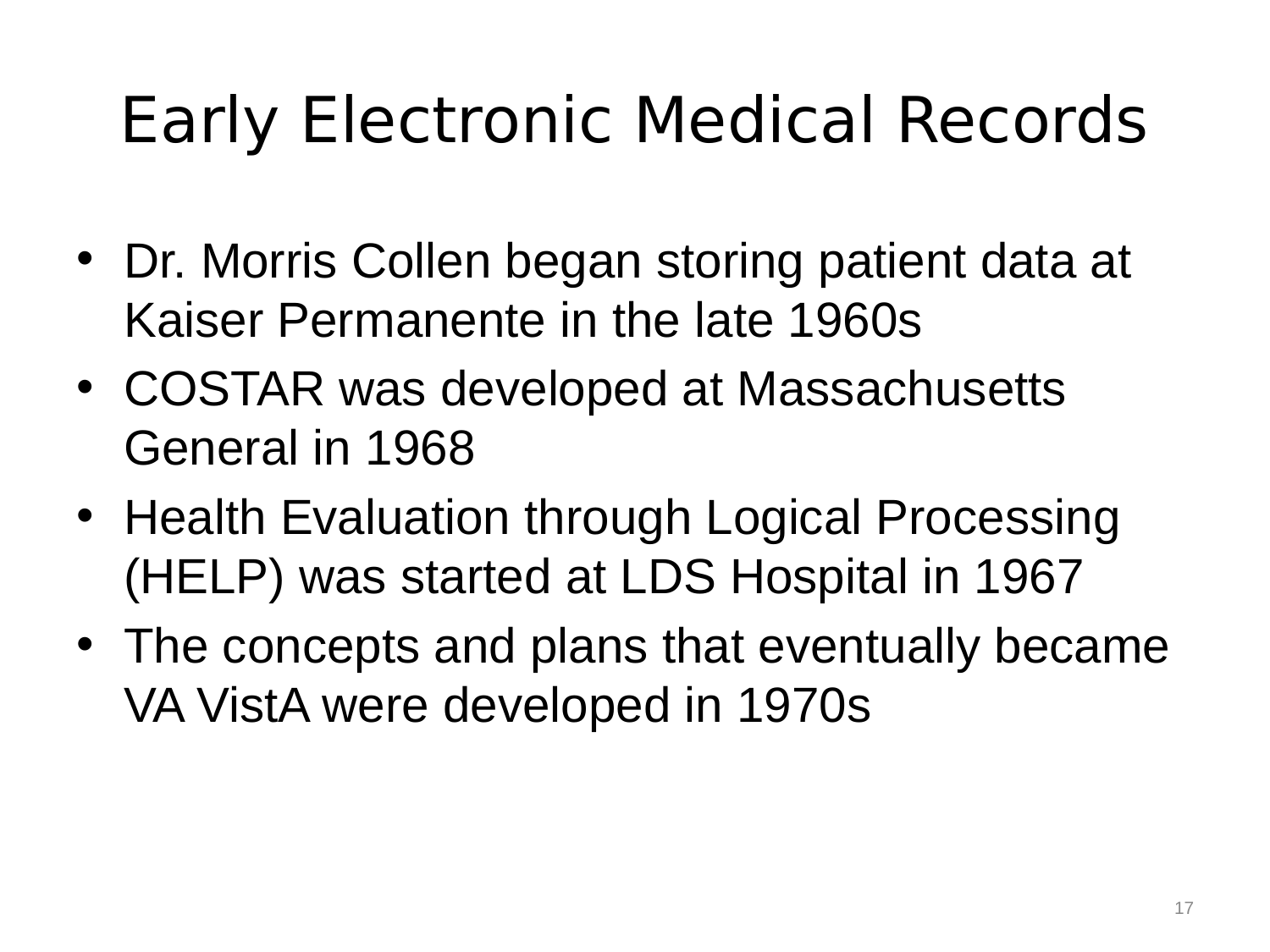

# Early Electronic Medical Records
Dr. Morris Collen began storing patient data at Kaiser Permanente in the late 1960s
COSTAR was developed at Massachusetts General in 1968
Health Evaluation through Logical Processing (HELP) was started at LDS Hospital in 1967
The concepts and plans that eventually became VA VistA were developed in 1970s
17